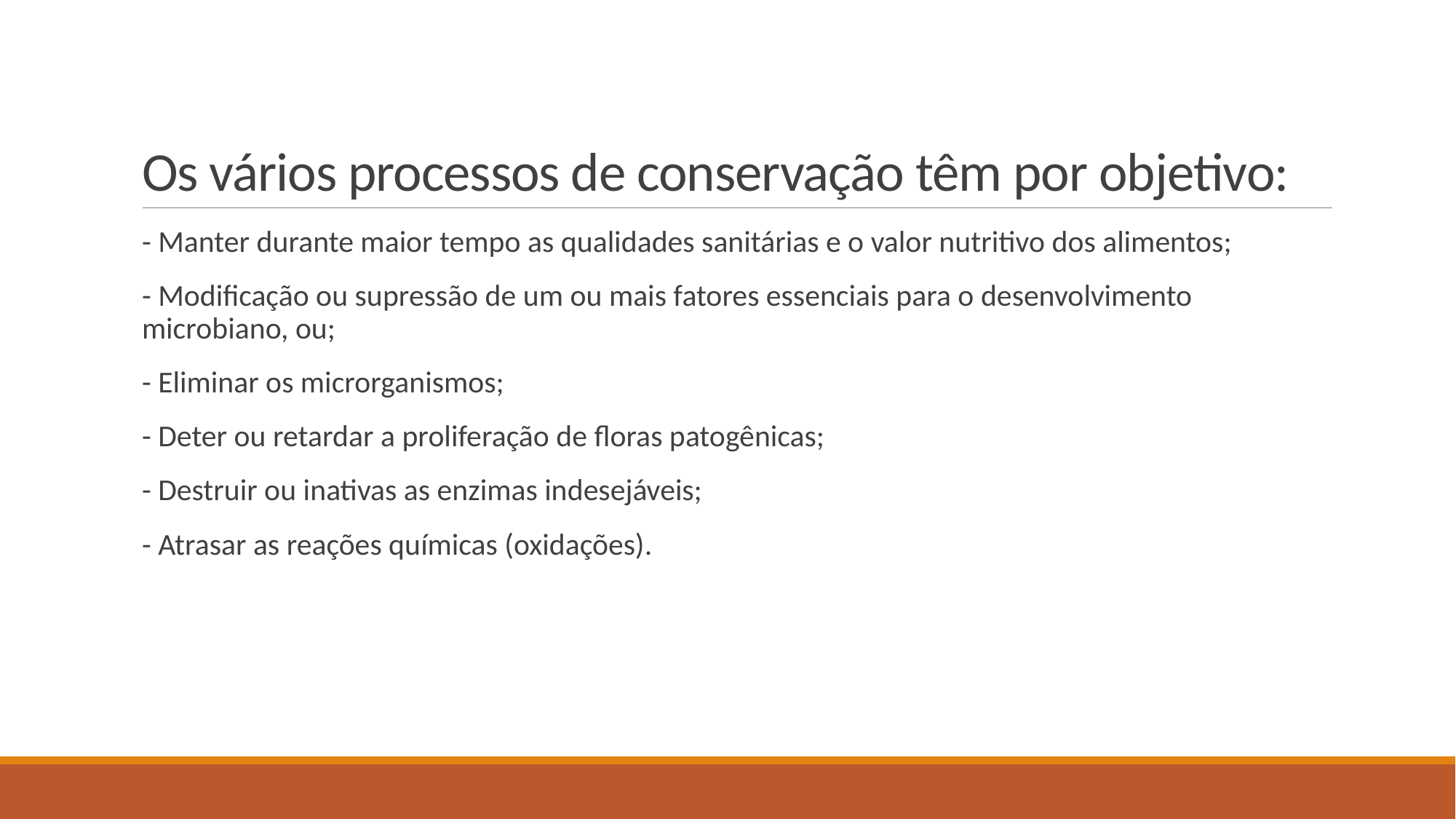

# Os vários processos de conservação têm por objetivo:
- Manter durante maior tempo as qualidades sanitárias e o valor nutritivo dos alimentos;
- Modificação ou supressão de um ou mais fatores essenciais para o desenvolvimento microbiano, ou;
- Eliminar os microrganismos;
- Deter ou retardar a proliferação de floras patogênicas;
- Destruir ou inativas as enzimas indesejáveis;
- Atrasar as reações químicas (oxidações).